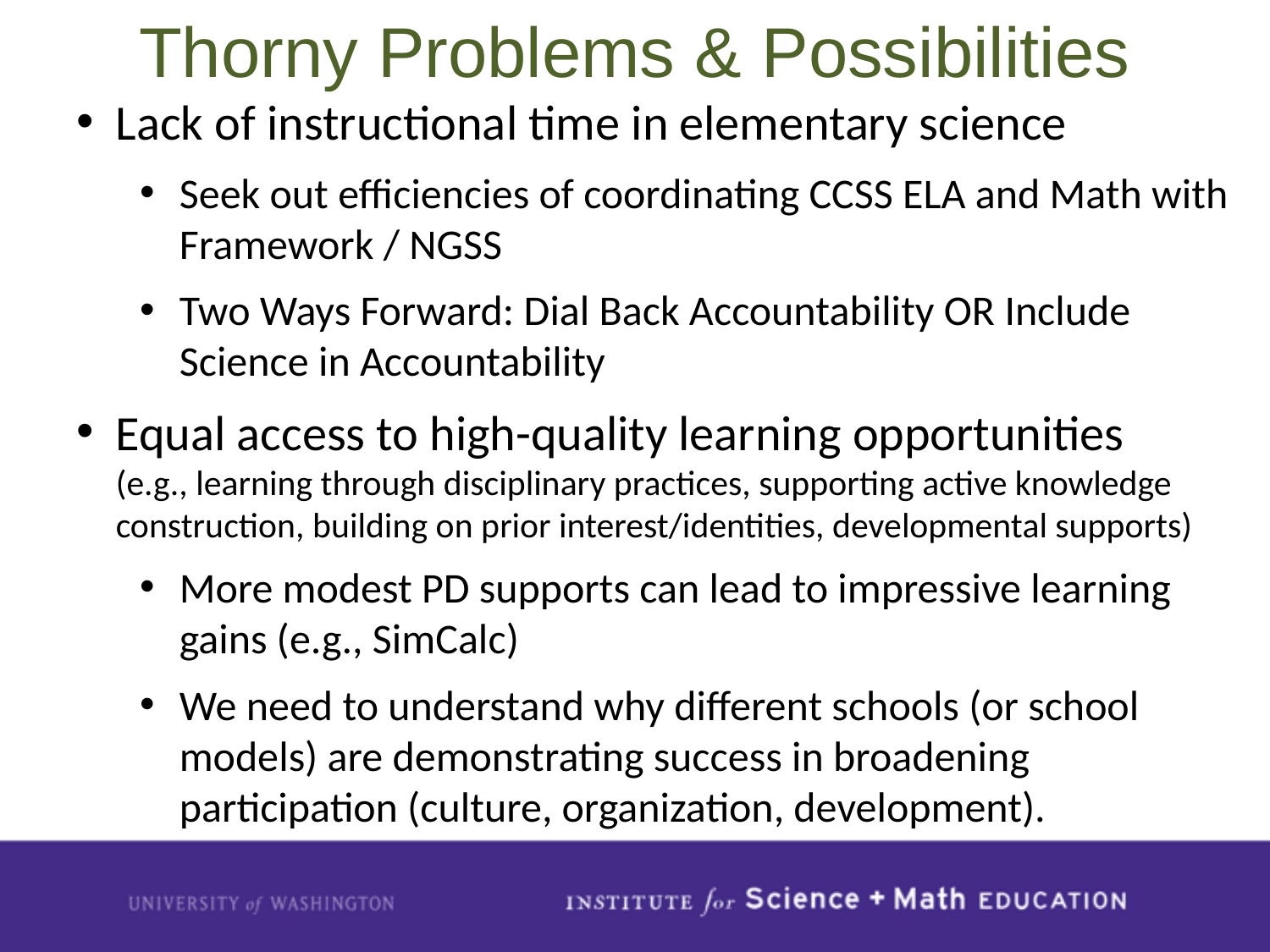

# Thorny Problems & Possibilities
Lack of instructional time in elementary science
Seek out efficiencies of coordinating CCSS ELA and Math with Framework / NGSS
Two Ways Forward: Dial Back Accountability OR Include Science in Accountability
Equal access to high-quality learning opportunities
(e.g., learning through disciplinary practices, supporting active knowledge construction, building on prior interest/identities, developmental supports)
More modest PD supports can lead to impressive learning gains (e.g., SimCalc)
We need to understand why different schools (or school models) are demonstrating success in broadening participation (culture, organization, development).